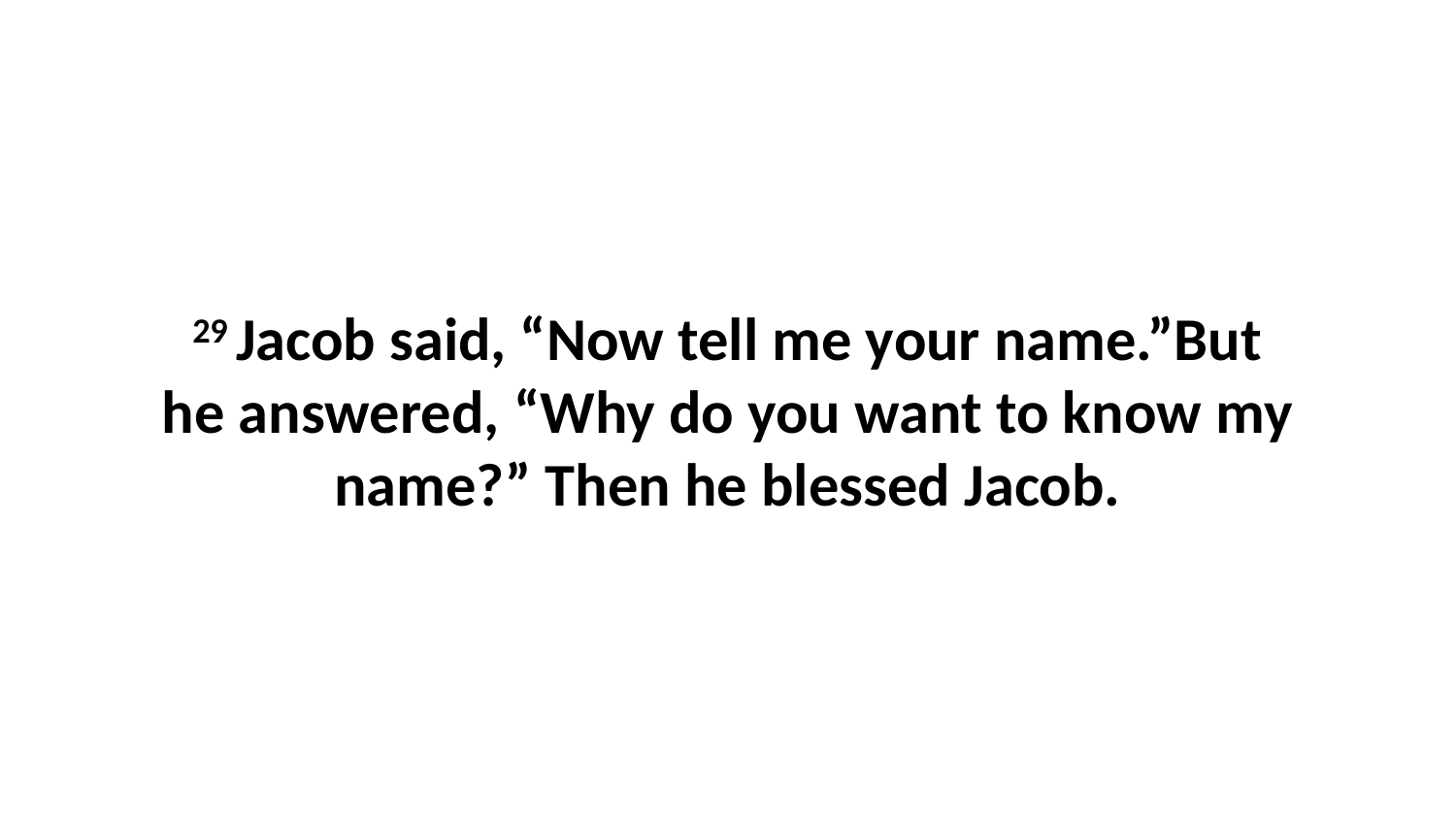

29 Jacob said, “Now tell me your name.”But he answered, “Why do you want to know my name?” Then he blessed Jacob.